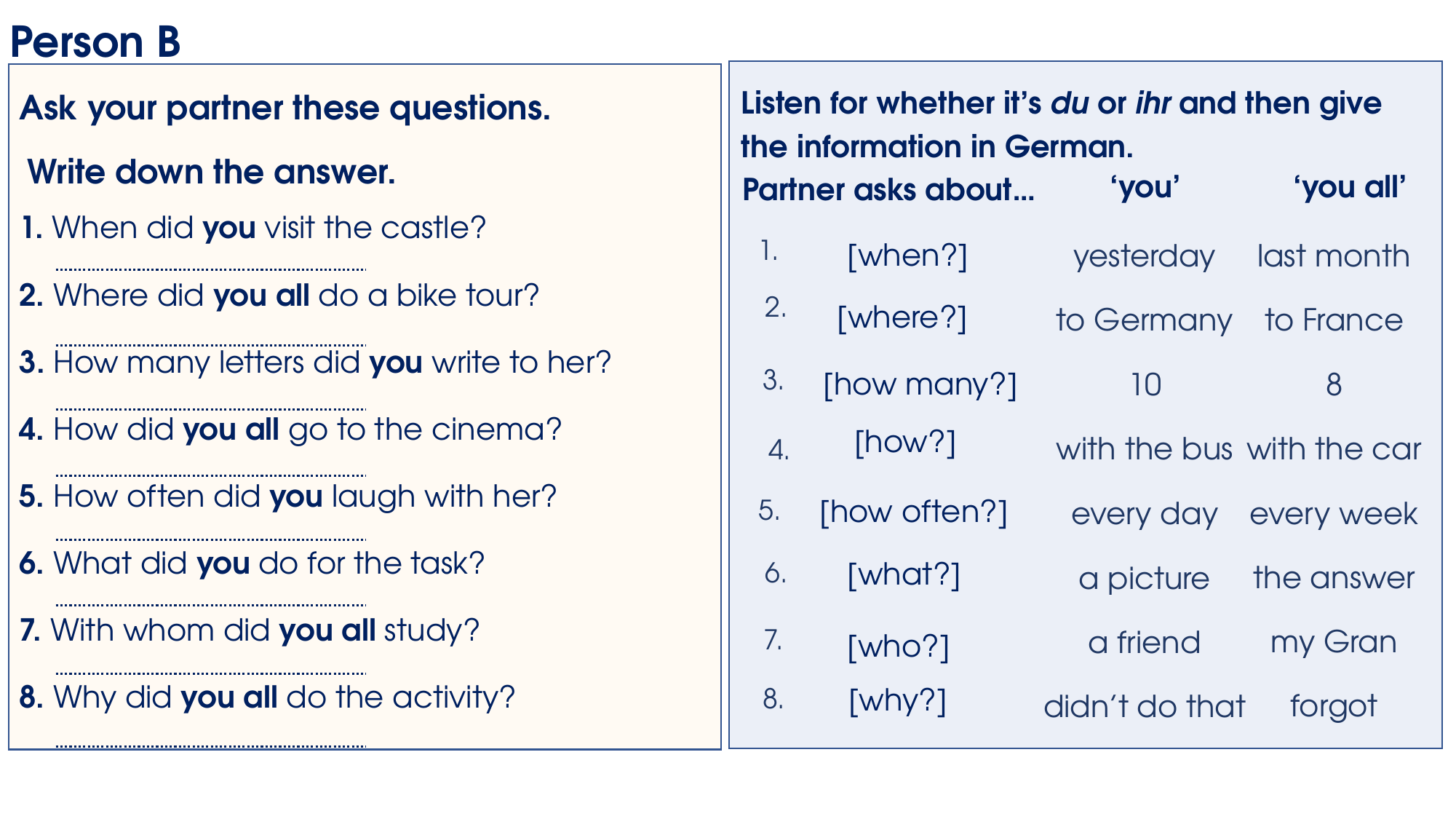

# Person B

Listen for whether it’s du or ihr and then give the information in German.
Ask your partner these questions.
Write down the answer.
‘you all’
‘you’
Partner asks about…
1. When did you visit the castle?
1.
[when?]
yesterday
last month
2. Where did you all do a bike tour?
2.
[where?]
to Germany
to France
3. How many letters did you write to her?
3.
[how many?]
8
10
4. How did you all go to the cinema?
[how?]
with the car
with the bus
4.
5. How often did you laugh with her?
[how often?]
5.
every week
every day
6. What did you do for the task?
[what?]
6.
the answer
a picture
7. With whom did you all study?
my Gran
7.
a friend
[who?]
8. Why did you all do the activity?
[why?]
8.
forgot
didn’t do that